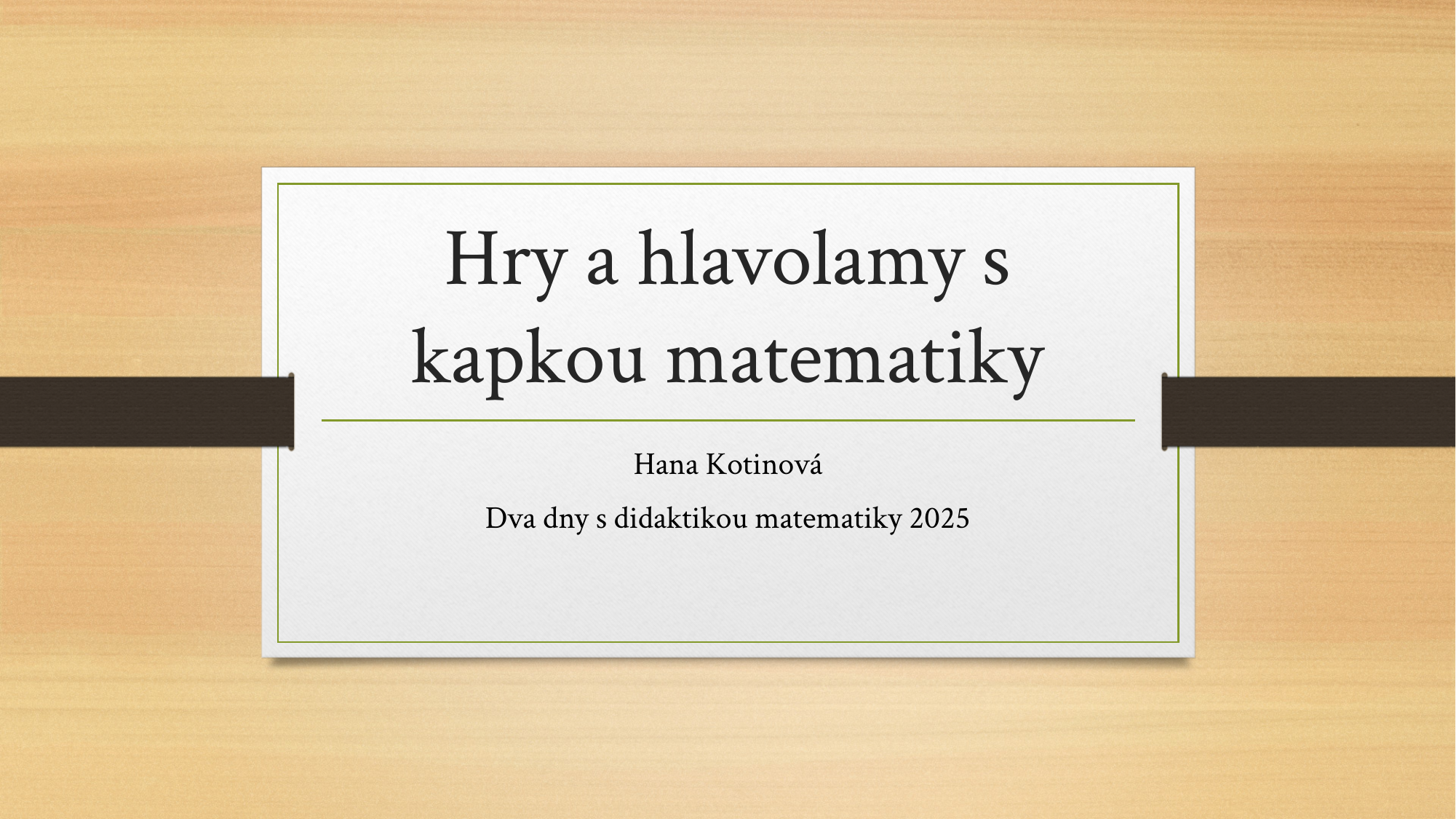

# Hry a hlavolamy s kapkou matematiky
Hana Kotinová
Dva dny s didaktikou matematiky 2025